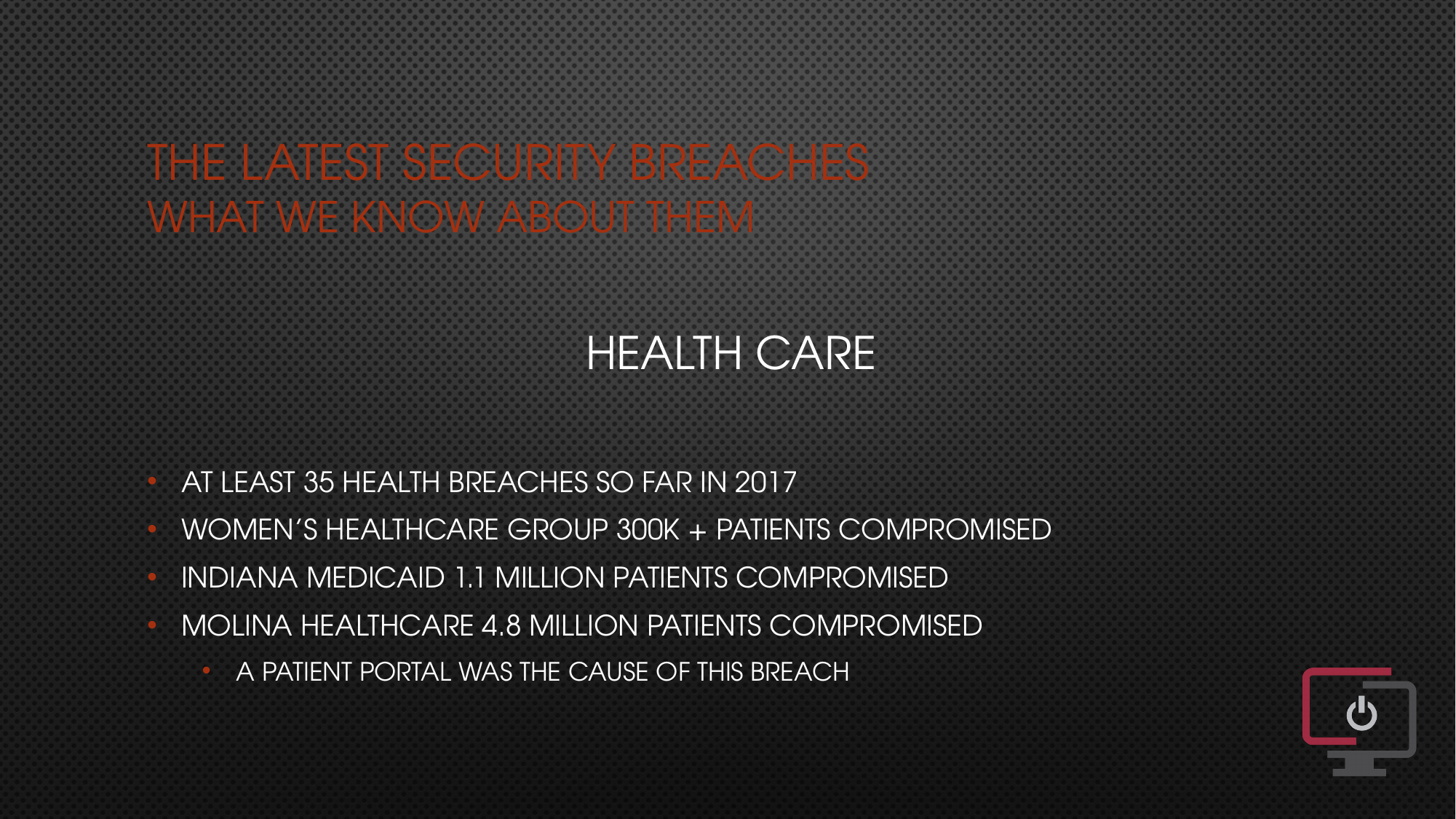

# The latest security breaches What we know about them
Health Care

At least 35 health breaches so far in 2017
Women’s healthcare group 300K + patients compromised
Indiana Medicaid 1.1 Million patients compromised
Molina Healthcare 4.8 Million patients compromised
A patient portal was the cause of this breach